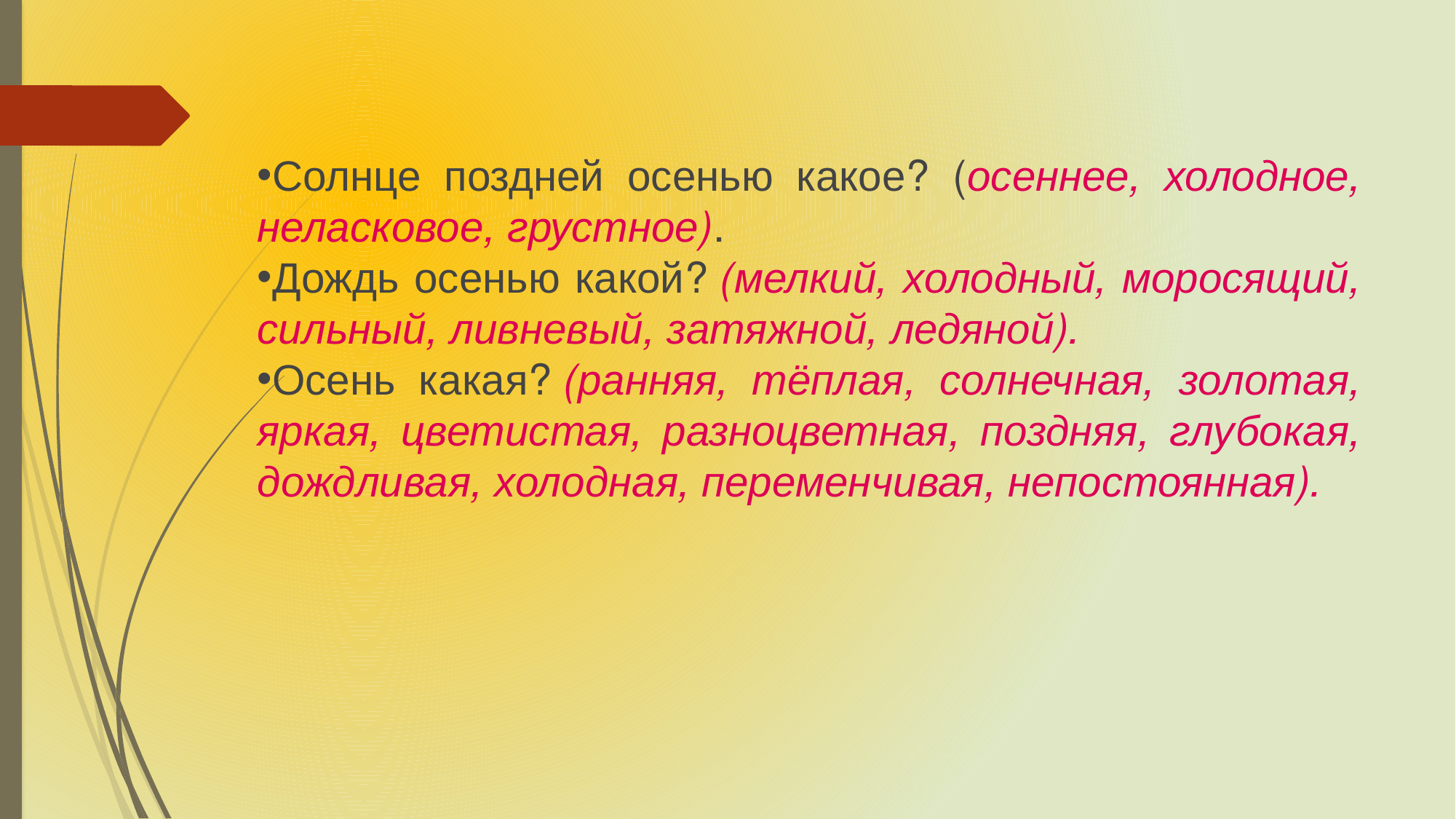

Солнце поздней осенью какое? (осеннее, холодное, неласковое, грустное).
Дождь осенью какой? (мелкий, холодный, моросящий, сильный, ливневый, затяжной, ледяной).
Осень какая? (ранняя, тёплая, солнечная, золотая, яркая, цветистая, разноцветная, поздняя, глубокая, дождливая, холодная, переменчивая, непостоянная).